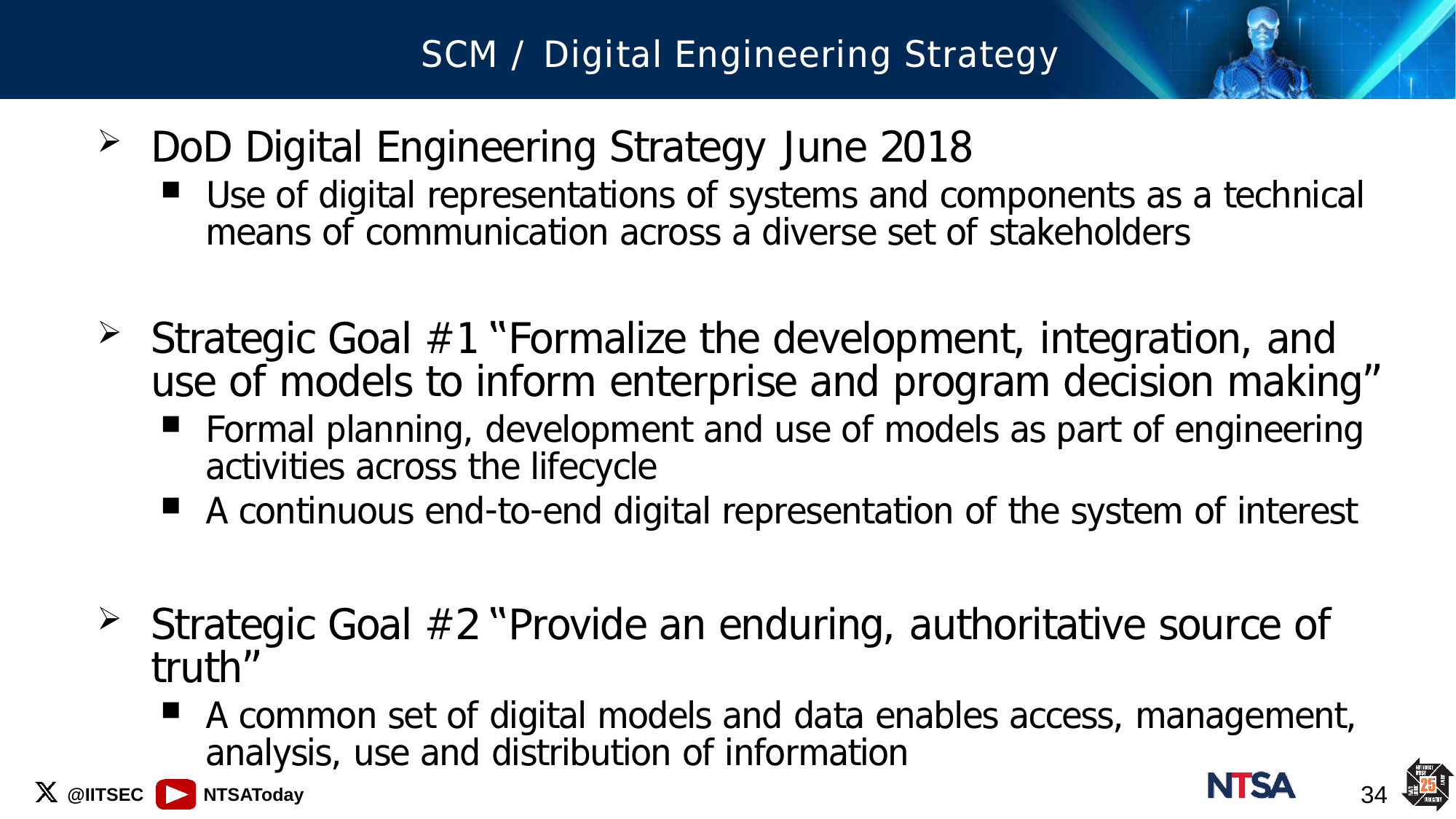

# SCM / Digital Engineering Strategy
DoD Digital Engineering Strategy June 2018
Use of digital representations of systems and components as a technical means of communication across a diverse set of stakeholders

Strategic Goal #1 “Formalize the development, integration, and use of models to inform enterprise and program decision making”
Formal planning, development and use of models as part of engineering activities across the lifecycle
A continuous end-to-end digital representation of the system of interest

Strategic Goal #2 “Provide an enduring, authoritative source of truth”
A common set of digital models and data enables access, management, analysis, use and distribution of information

34